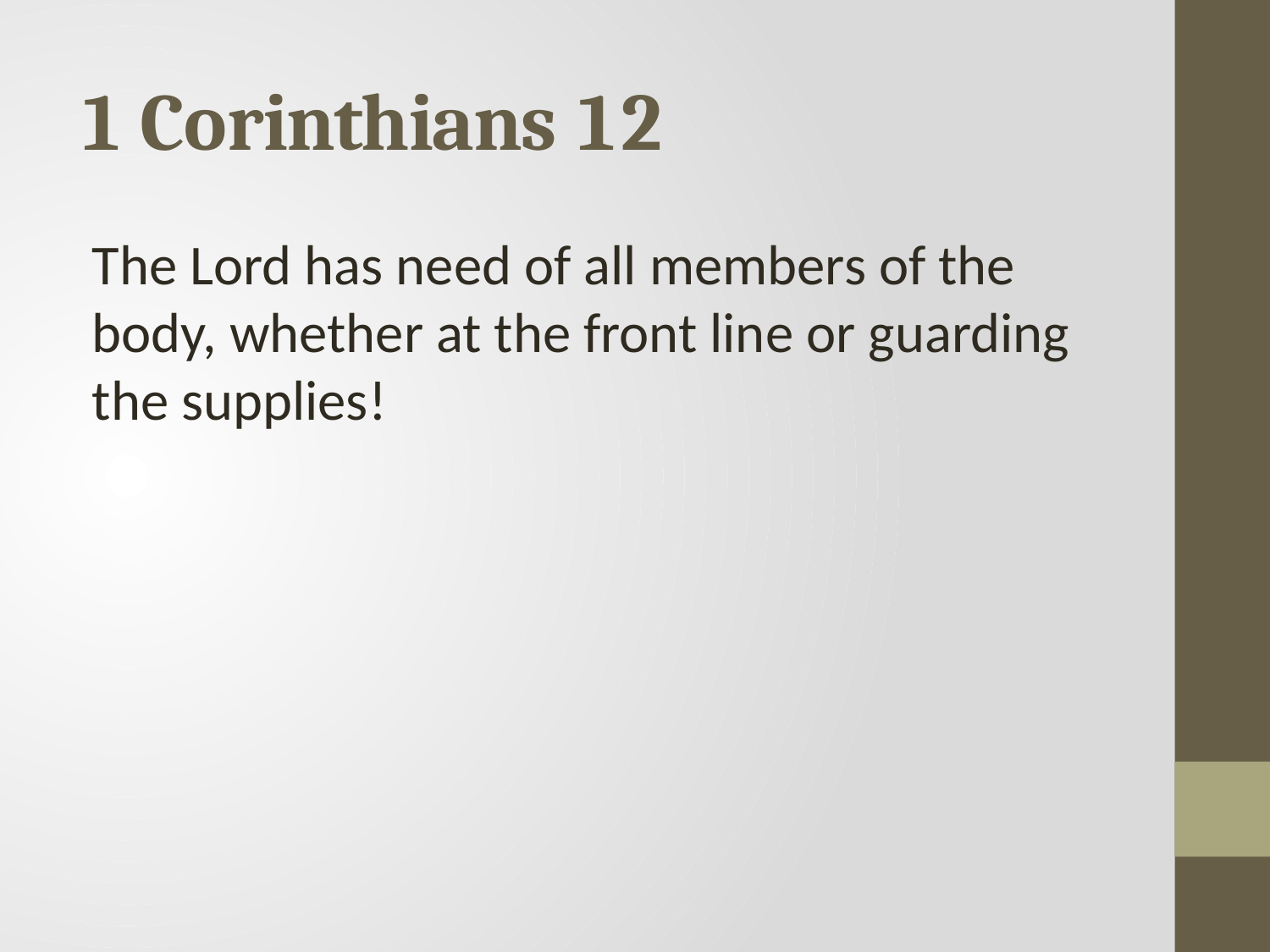

# 1 Corinthians 12
The Lord has need of all members of the body, whether at the front line or guarding the supplies!